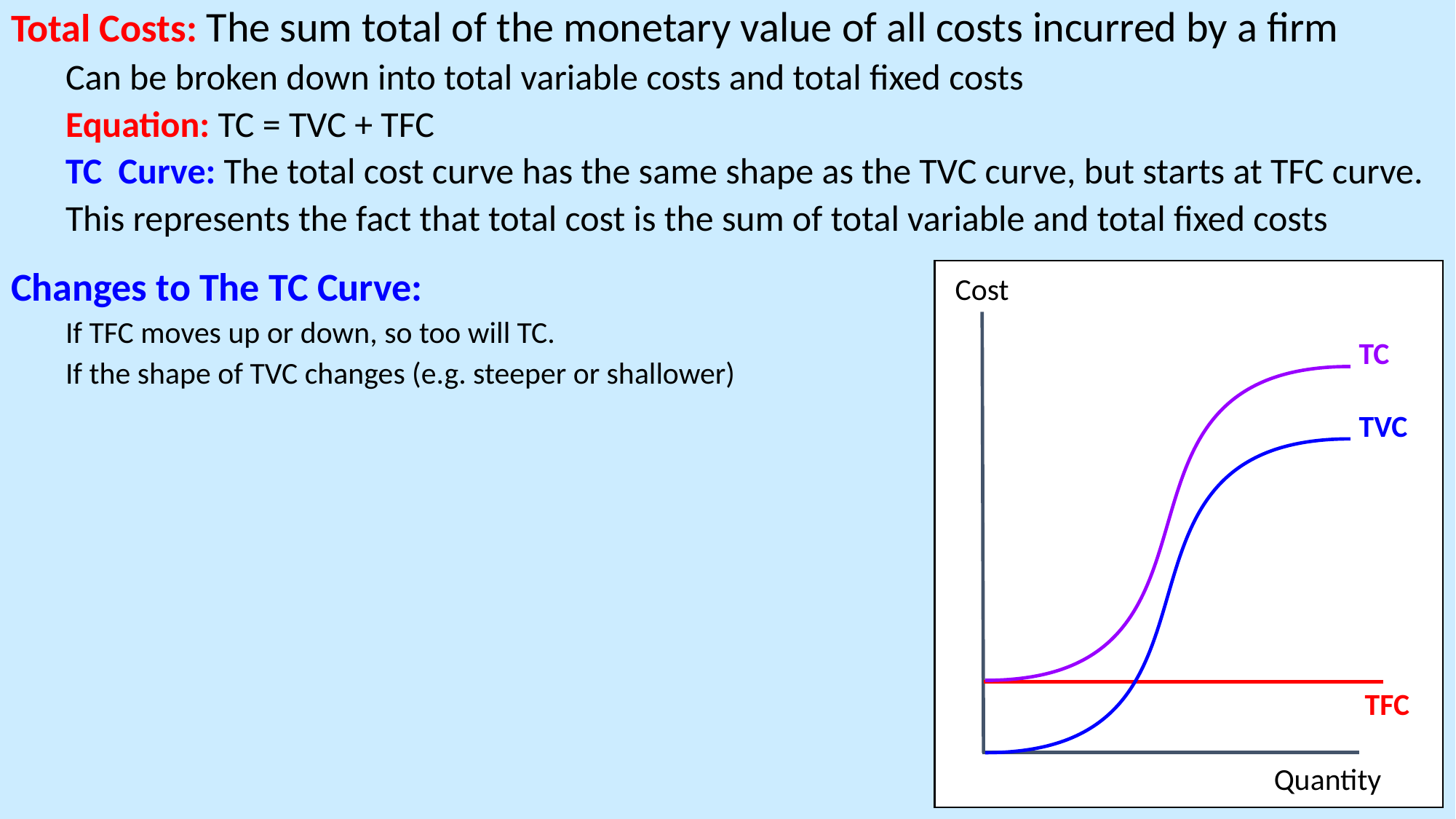

Total Costs: The sum total of the monetary value of all costs incurred by a firm
Can be broken down into total variable costs and total fixed costs
Equation: TC = TVC + TFC
TC  Curve: The total cost curve has the same shape as the TVC curve, but starts at TFC curve.
This represents the fact that total cost is the sum of total variable and total fixed costs

TC

Cost
TVC

TFC
Quantity

Cost
TC
TVC
TFC
Quantity

Changes to The TC Curve:
If TFC moves up or down, so too will TC.
If the shape of TVC changes (e.g. steeper or shallower)

Cost
TC

TVC

TFC
Quantity